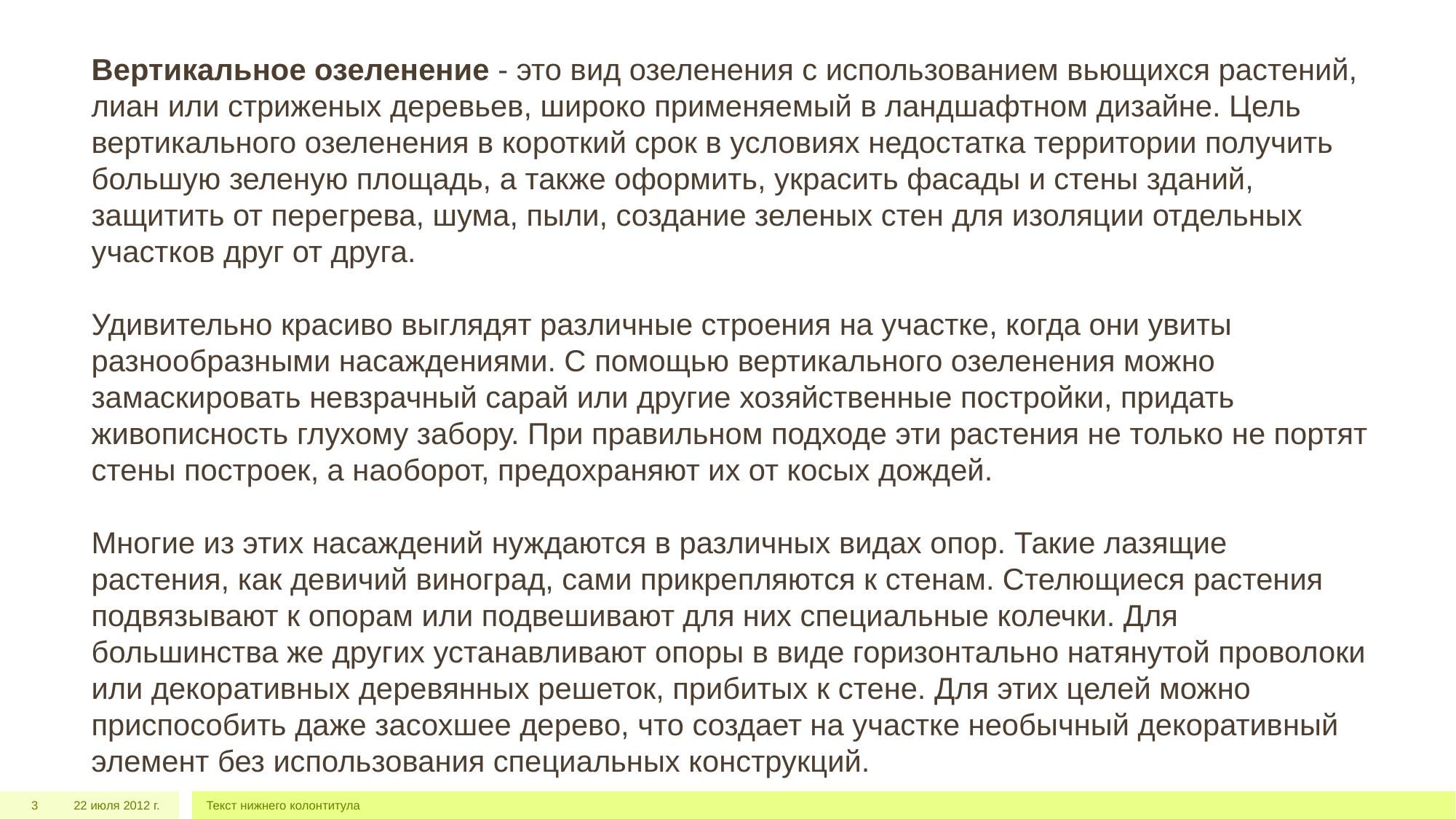

Вертикальное озеленение - это вид озеленения с использованием вьющихся растений, лиан или стриженых деревьев, широко применяемый в ландшафтном дизайне. Цель вертикального озеленения в короткий срок в условиях недостатка территории получить большую зеленую площадь, а также оформить, украсить фасады и стены зданий, защитить от перегрева, шума, пыли, создание зеленых стен для изоляции отдельных участков друг от друга.

Удивительно красиво выглядят различные строения на участке, когда они увиты разнообразными насаждениями. С помощью вертикального озеленения можно замаскировать невзрачный сарай или другие хозяйственные постройки, придать живописность глухому забору. При правильном подходе эти растения не только не портят стены построек, а наоборот, предохраняют их от косых дождей.

Многие из этих насаждений нуждаются в различных видах опор. Такие лазящие растения, как девичий виноград, сами прикрепляются к стенам. Стелющиеся растения подвязывают к опорам или подвешивают для них специальные колечки. Для большинства же других устанавливают опоры в виде горизонтально натянутой проволоки или декоративных деревянных решеток, прибитых к стене. Для этих целей можно приспособить даже засохшее дерево, что создает на участке необычный декоративный элемент без использования специальных конструкций.

3
22 июля 2012 г.
Текст нижнего колонтитула